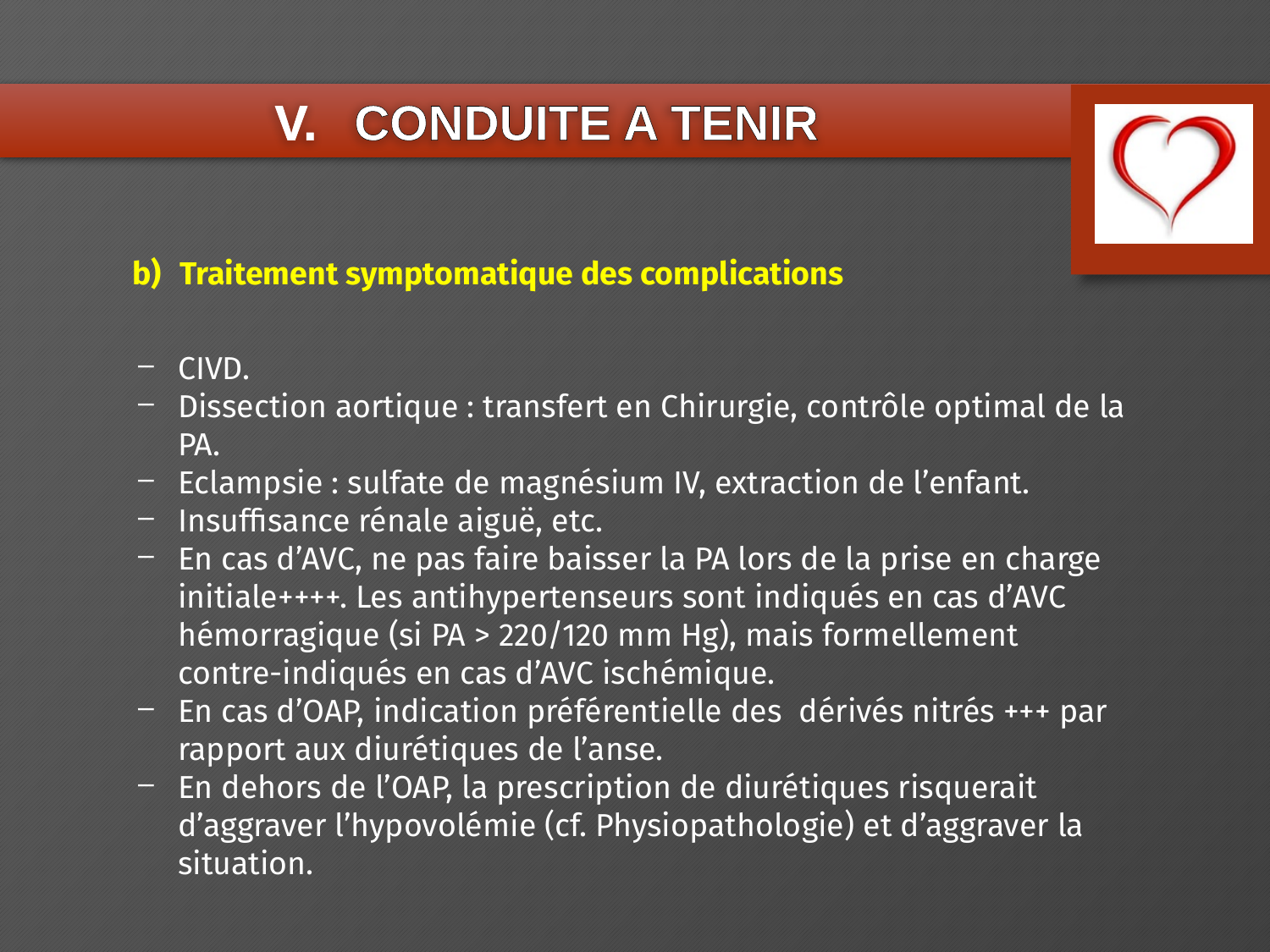

CONDUITE A TENIR
Traitement symptomatique des complications
CIVD.
Dissection aortique : transfert en Chirurgie, contrôle optimal de la PA.
Eclampsie : sulfate de magnésium IV, extraction de l’enfant.
Insuffisance rénale aiguë, etc.
En cas d’AVC, ne pas faire baisser la PA lors de la prise en charge initiale++++. Les antihypertenseurs sont indiqués en cas d’AVC hémorragique (si PA > 220/120 mm Hg), mais formellement contre-indiqués en cas d’AVC ischémique.
En cas d’OAP, indication préférentielle des  dérivés nitrés +++ par rapport aux diurétiques de l’anse.
En dehors de l’OAP, la prescription de diurétiques risquerait d’aggraver l’hypovolémie (cf. Physiopathologie) et d’aggraver la situation.